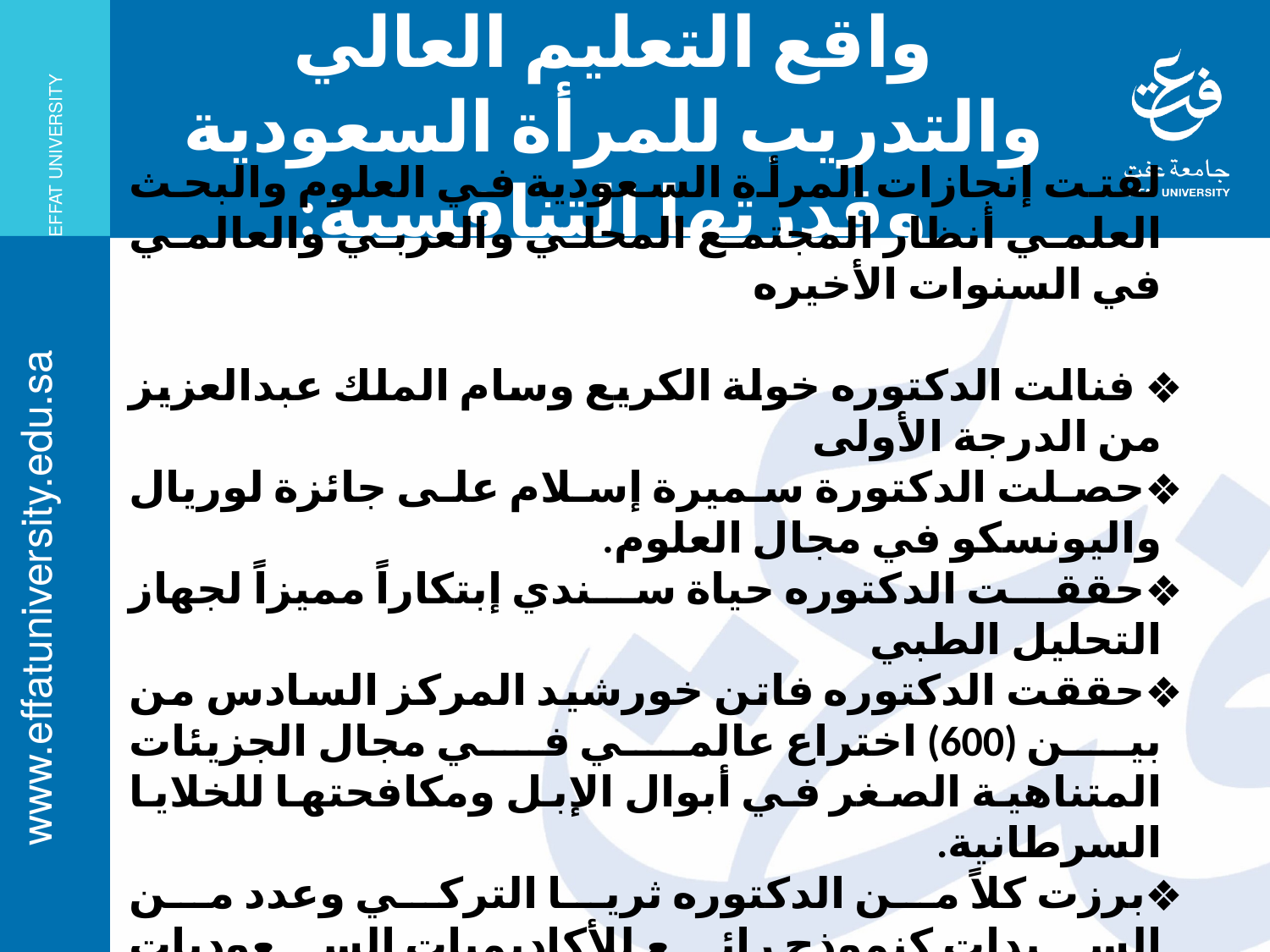

واقع التعليم العالي والتدريب للمرأة السعودية وقدرتها التنافسية:
#
لفتت إنجازات المرأة السعودية في العلوم والبحث العلمي أنظار المجتمع المحلي والعربي والعالمي في السنوات الأخيره

 فنالت الدكتوره خولة الكريع وسام الملك عبدالعزيز من الدرجة الأولى
حصلت الدكتورة سميرة إسلام على جائزة لوريال واليونسكو في مجال العلوم.
حققت الدكتوره حياة سندي إبتكاراً مميزاً لجهاز التحليل الطبي
حققت الدكتوره فاتن خورشيد المركز السادس من بين (600) اختراع عالمي في مجال الجزيئات المتناهية الصغر في أبوال الإبل ومكافحتها للخلايا السرطانية.
برزت كلاً من الدكتوره ثريا التركي وعدد من السيدات كنموذج رائع للأكاديميات السعوديات ومساهمتهن العالميه.